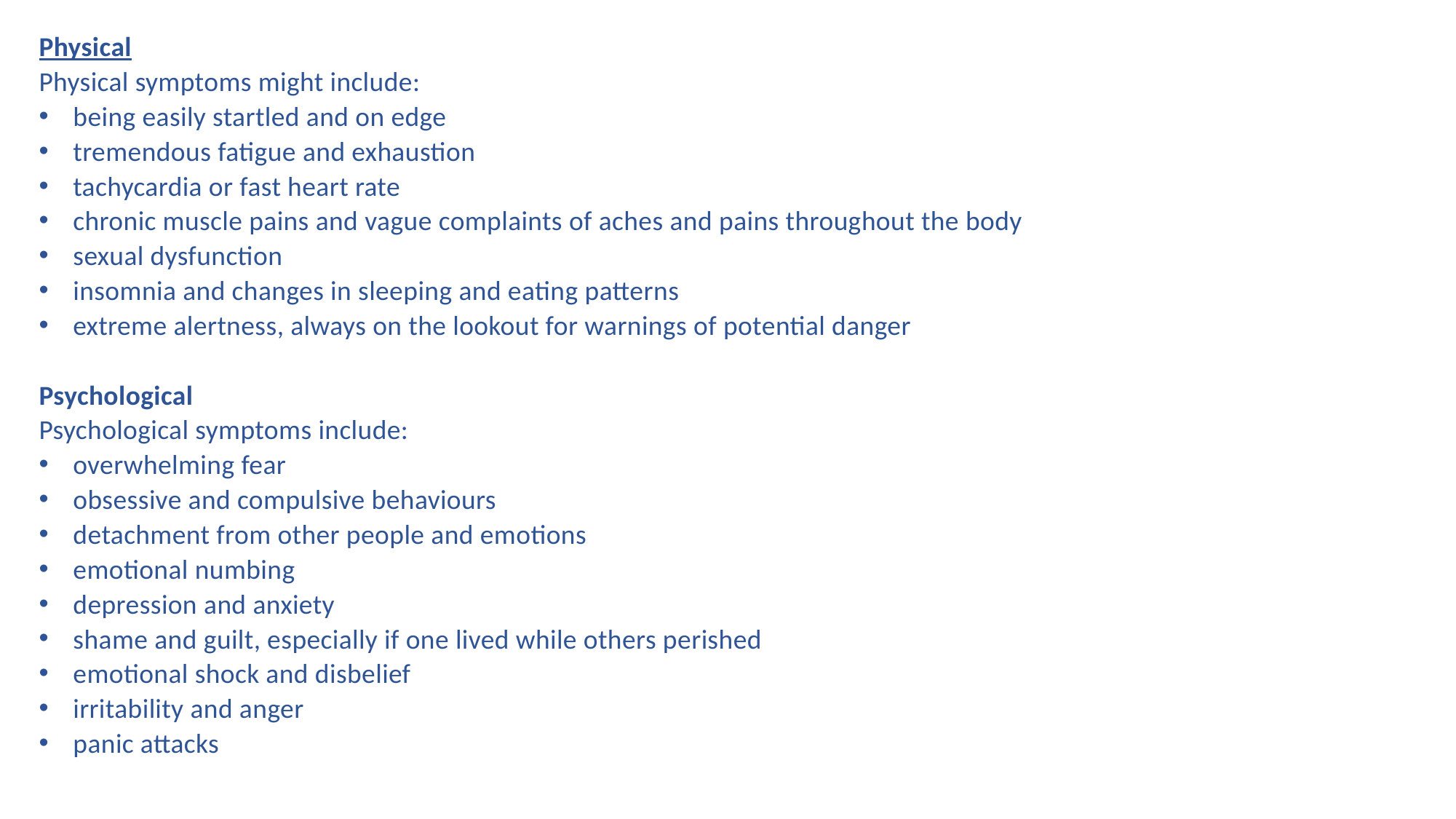

Physical
Physical symptoms might include:
being easily startled and on edge
tremendous fatigue and exhaustion
tachycardia or fast heart rate
chronic muscle pains and vague complaints of aches and pains throughout the body
sexual dysfunction
insomnia and changes in sleeping and eating patterns
extreme alertness, always on the lookout for warnings of potential danger

Psychological
Psychological symptoms include:
overwhelming fear
obsessive and compulsive behaviours
detachment from other people and emotions
emotional numbing
depression and anxiety
shame and guilt, especially if one lived while others perished
emotional shock and disbelief
irritability and anger
panic attacks